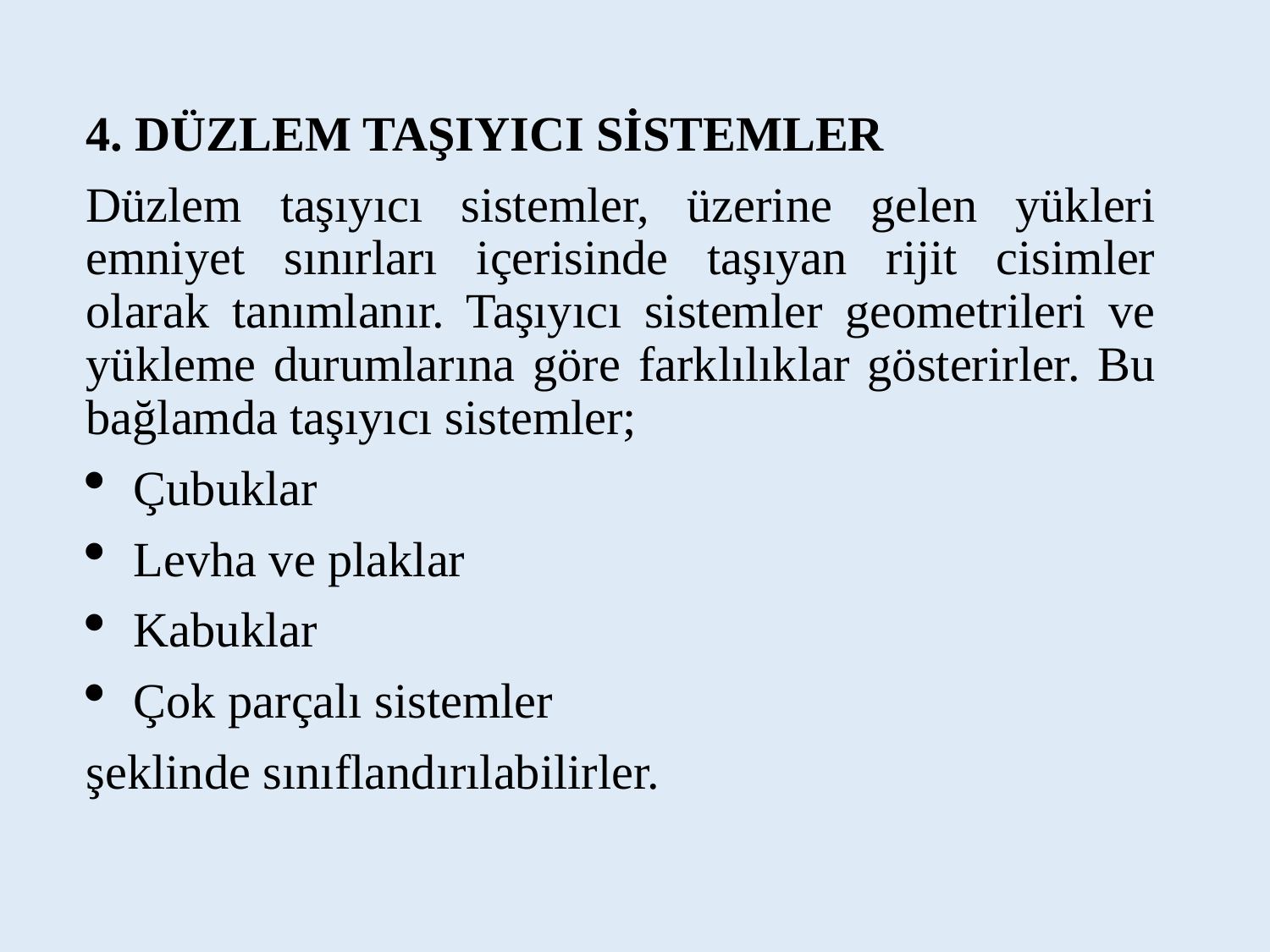

4. DÜZLEM TAŞIYICI SİSTEMLER
Düzlem taşıyıcı sistemler, üzerine gelen yükleri emniyet sınırları içerisinde taşıyan rijit cisimler olarak tanımlanır. Taşıyıcı sistemler geometrileri ve yükleme durumlarına göre farklılıklar gösterirler. Bu bağlamda taşıyıcı sistemler;
Çubuklar
Levha ve plaklar
Kabuklar
Çok parçalı sistemler
şeklinde sınıflandırılabilirler.